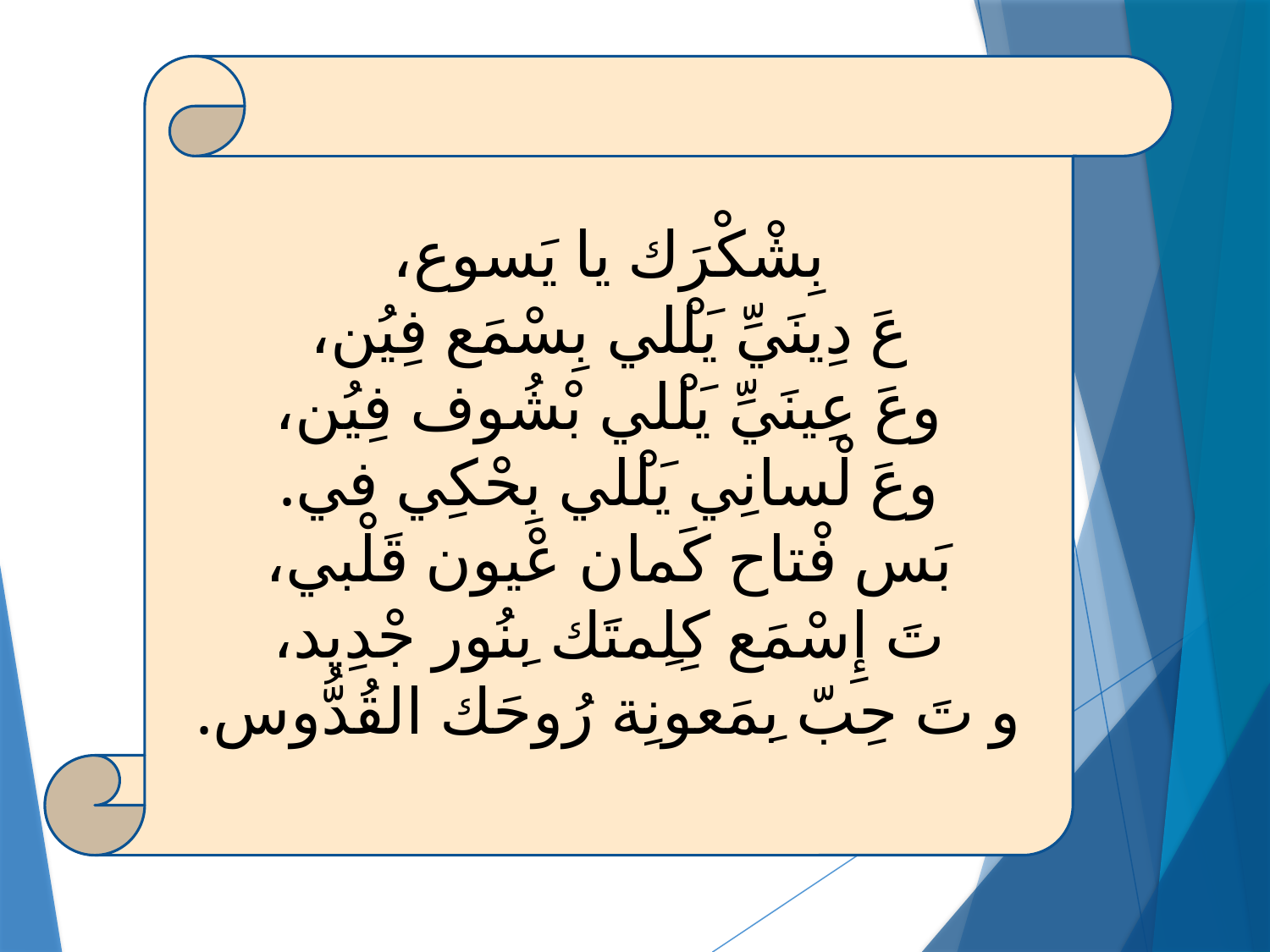

بِشْكْرَك يا يَسوع،
عَ دِينَيِّ يَلْلي بِسْمَع فِيُن،
وعَ عِينَيِّ يَلْلي بْشُوف فِيُن،
وعَ لْسانِي يَلْلي بِحْكِي في.
بَس فْتاح كَمان عْيون قَلْبي،
 تَ إِسْمَع كِلِمتَك بِنُور جْدِيد،
و تَ حِبّ بِمَعونِة رُوحَك القُدُّوس.